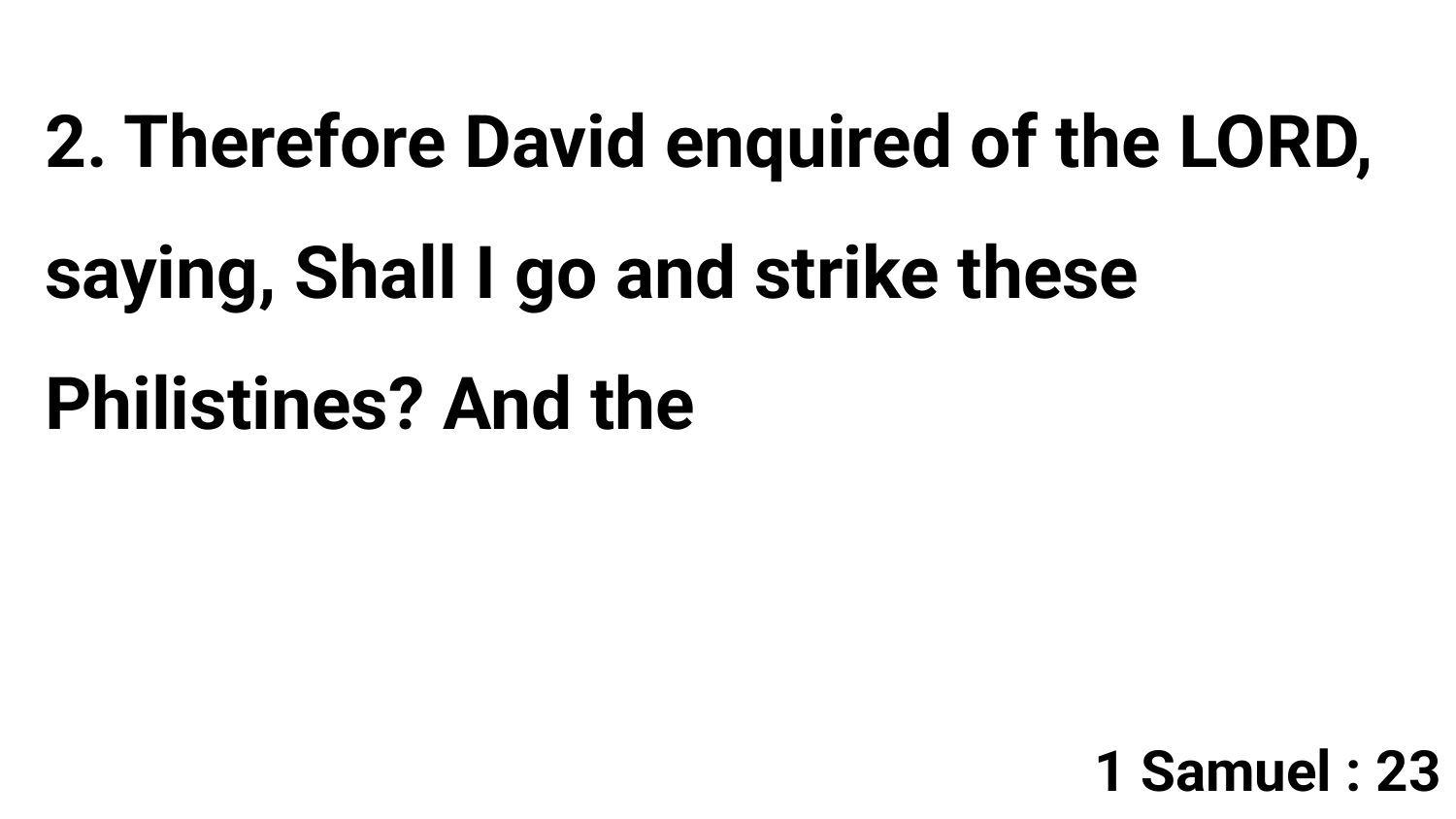

2. Therefore David enquired of the LORD, saying, Shall I go and strike these Philistines? And the
1 Samuel : 23